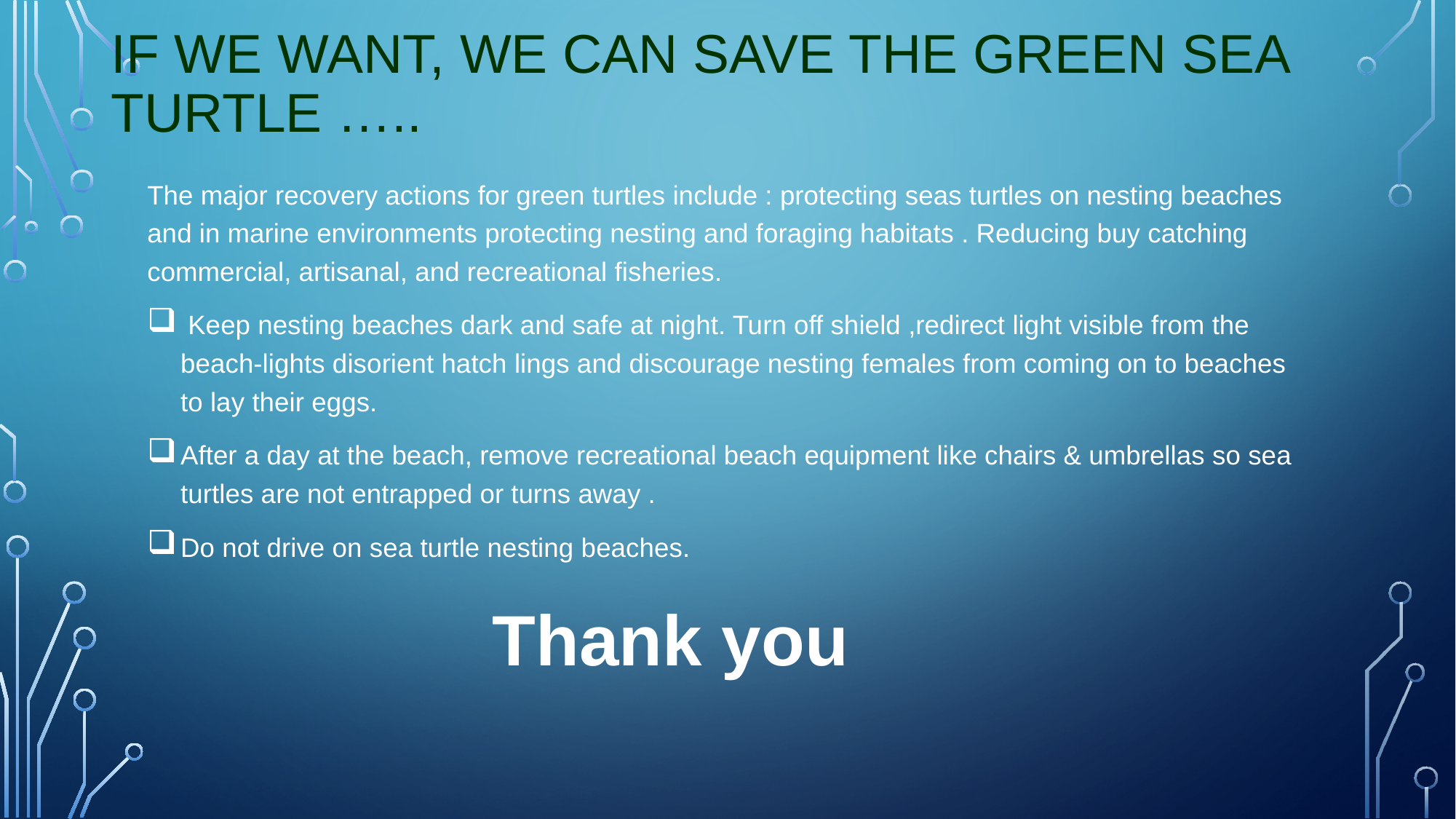

# If we want, we can save the green sea turtle …..
The major recovery actions for green turtles include : protecting seas turtles on nesting beaches and in marine environments protecting nesting and foraging habitats . Reducing buy catching commercial, artisanal, and recreational fisheries.
 Keep nesting beaches dark and safe at night. Turn off shield ,redirect light visible from the beach-lights disorient hatch lings and discourage nesting females from coming on to beaches to lay their eggs.
After a day at the beach, remove recreational beach equipment like chairs & umbrellas so sea turtles are not entrapped or turns away .
Do not drive on sea turtle nesting beaches.
                                           Thank you